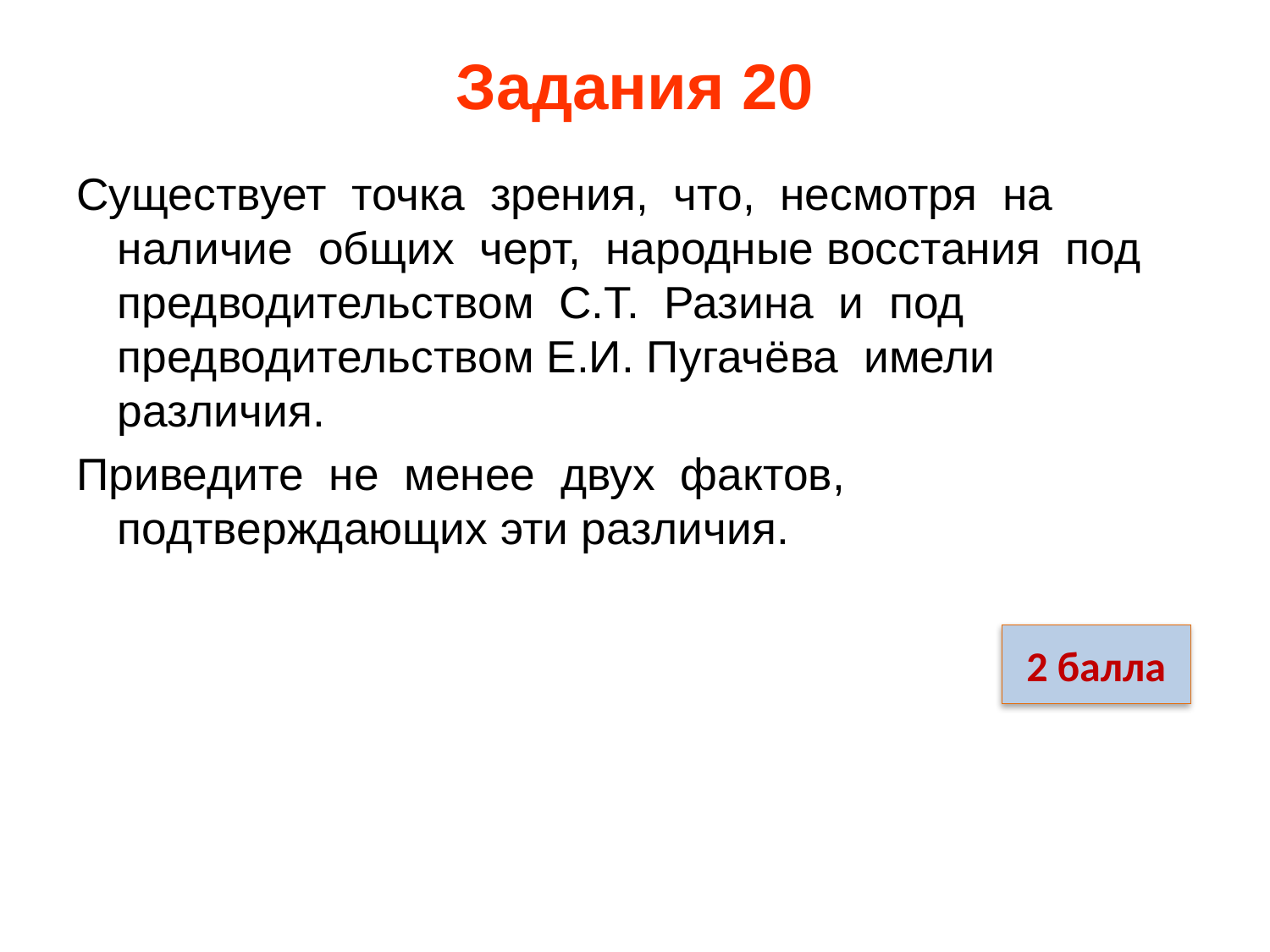

# Задания 20
Существует  точка  зрения,  что,  несмотря  на  наличие  общих  черт,  народные восстания  под  предводительством  С.Т.  Разина  и  под  предводительством Е.И. Пугачёва  имели  различия.
Приведите  не  менее  двух  фактов, подтверждающих эти различия.

2 балла